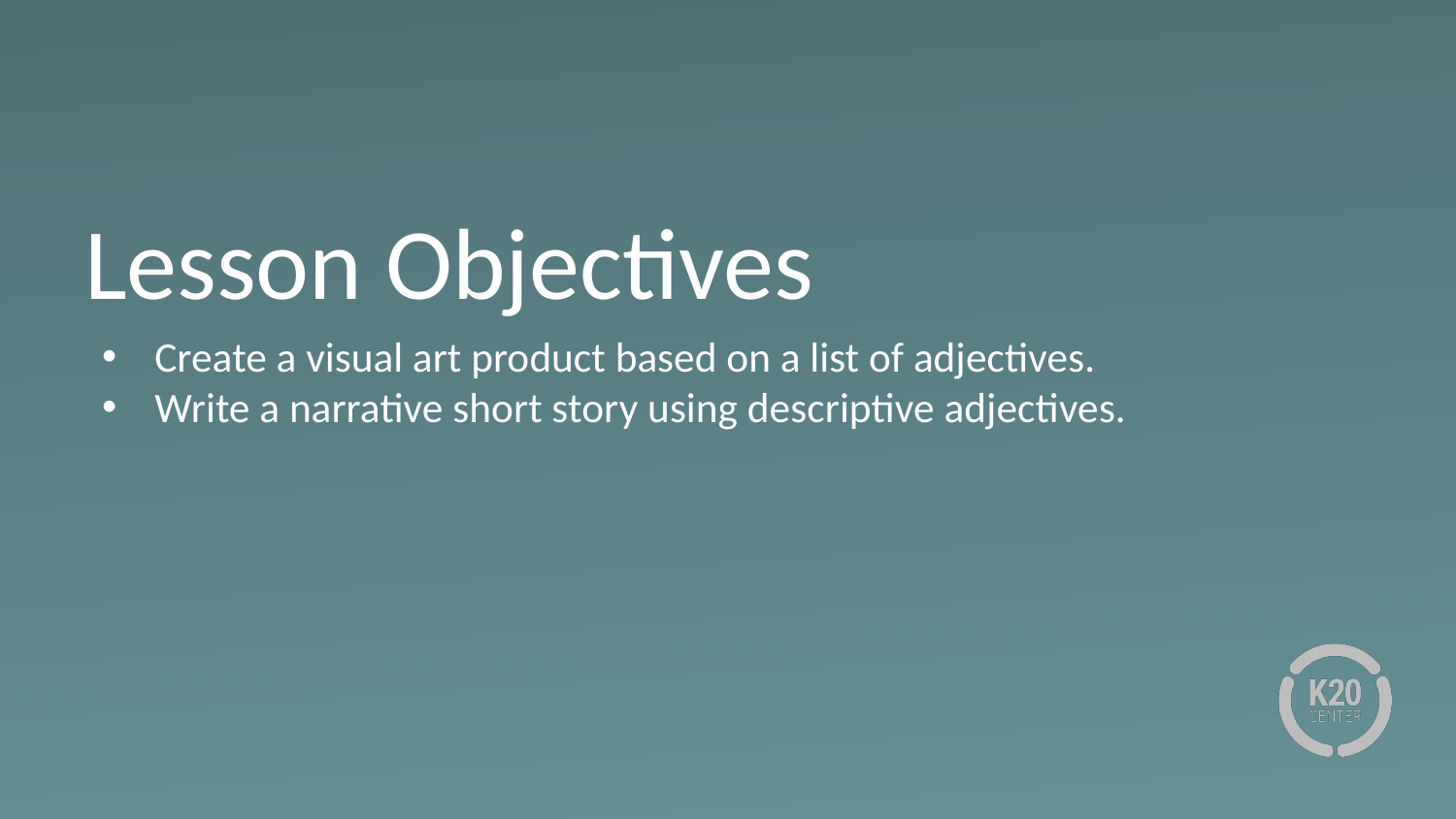

# Lesson Objectives
Create a visual art product based on a list of adjectives.
Write a narrative short story using descriptive adjectives.